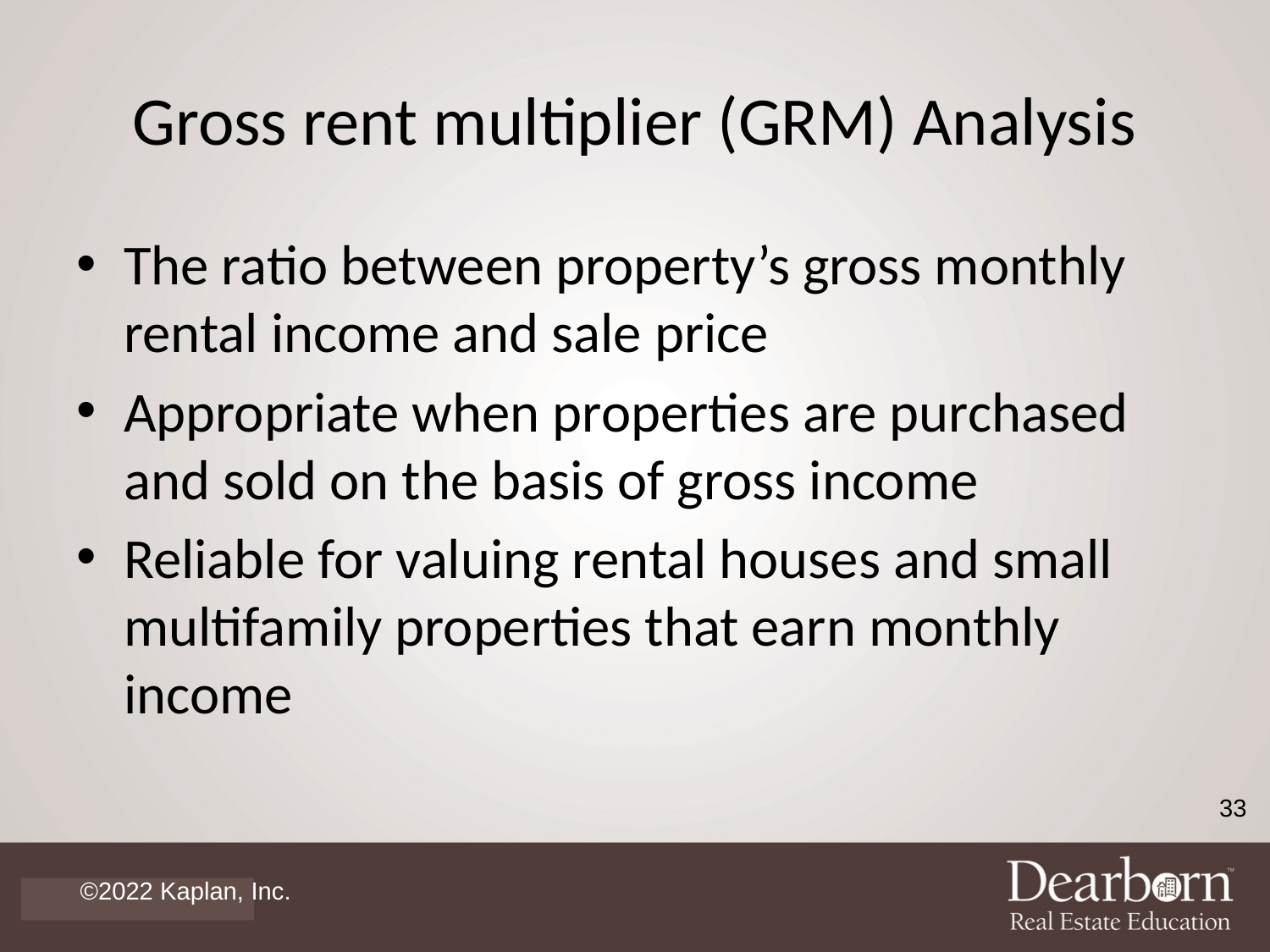

# Gross rent multiplier (GRM) Analysis
The ratio between property’s gross monthly rental income and sale price
Appropriate when properties are purchased and sold on the basis of gross income
Reliable for valuing rental houses and small multifamily properties that earn monthly income

33